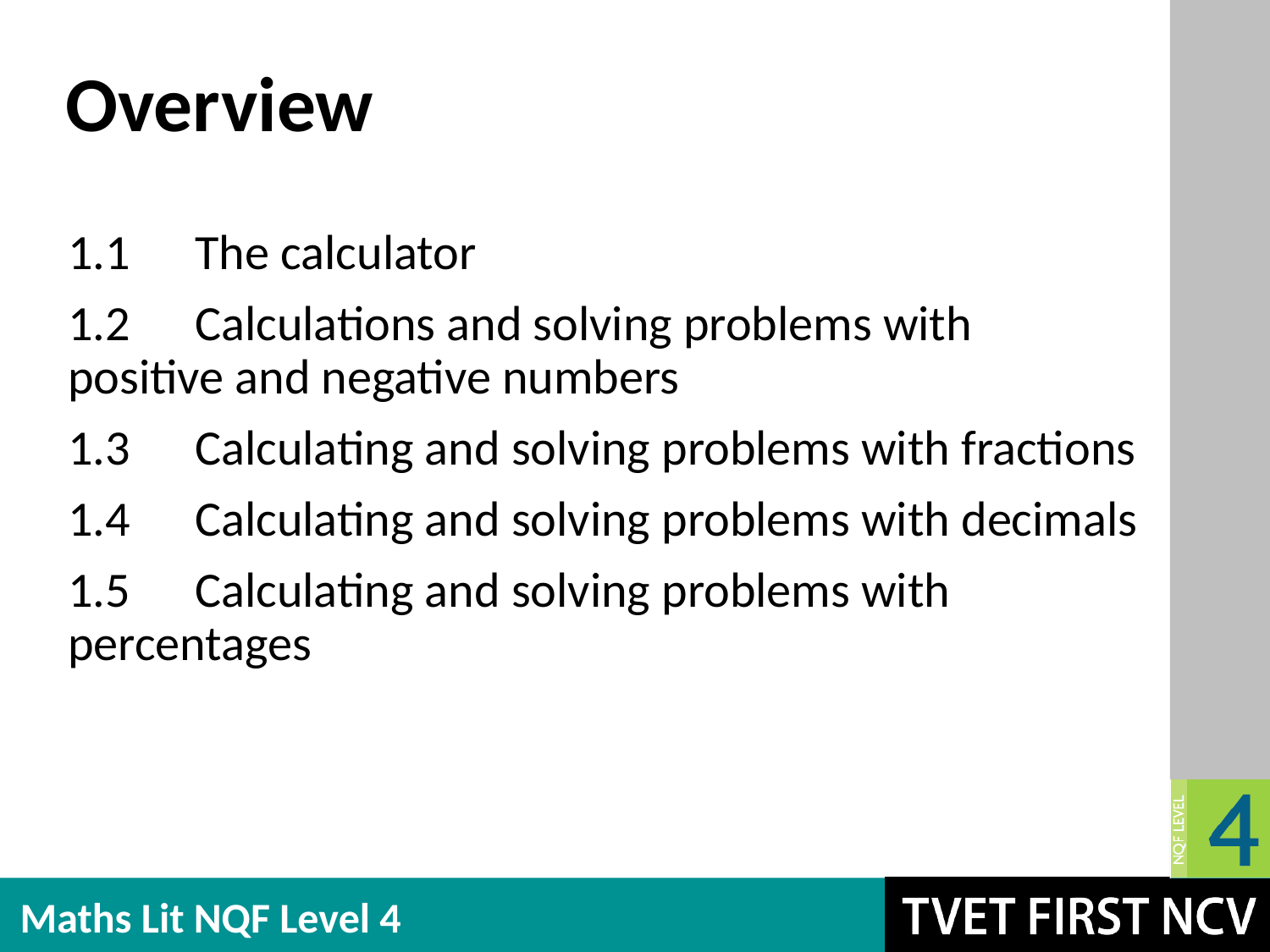

# Overview
1.1	The calculator
1.2	Calculations and solving problems with 	positive and negative numbers
1.3	Calculating and solving problems with fractions
1.4	Calculating and solving problems with decimals
1.5	Calculating and solving problems with 	percentages